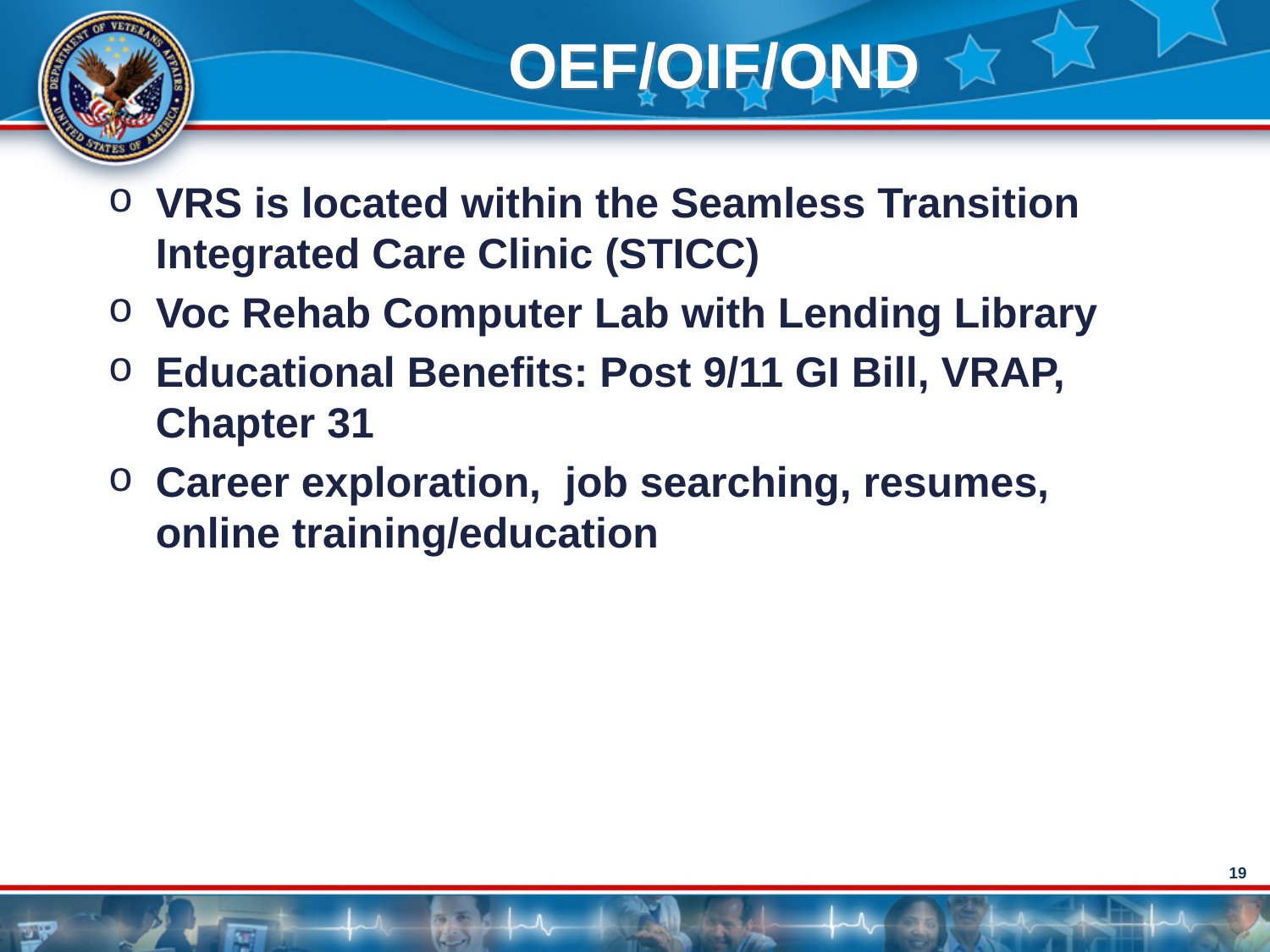

# OEF/OIF/OND
VRS is located within the Seamless Transition Integrated Care Clinic (STICC)
Voc Rehab Computer Lab with Lending Library
Educational Benefits: Post 9/11 GI Bill, VRAP, Chapter 31
Career exploration,  job searching, resumes, online training/education